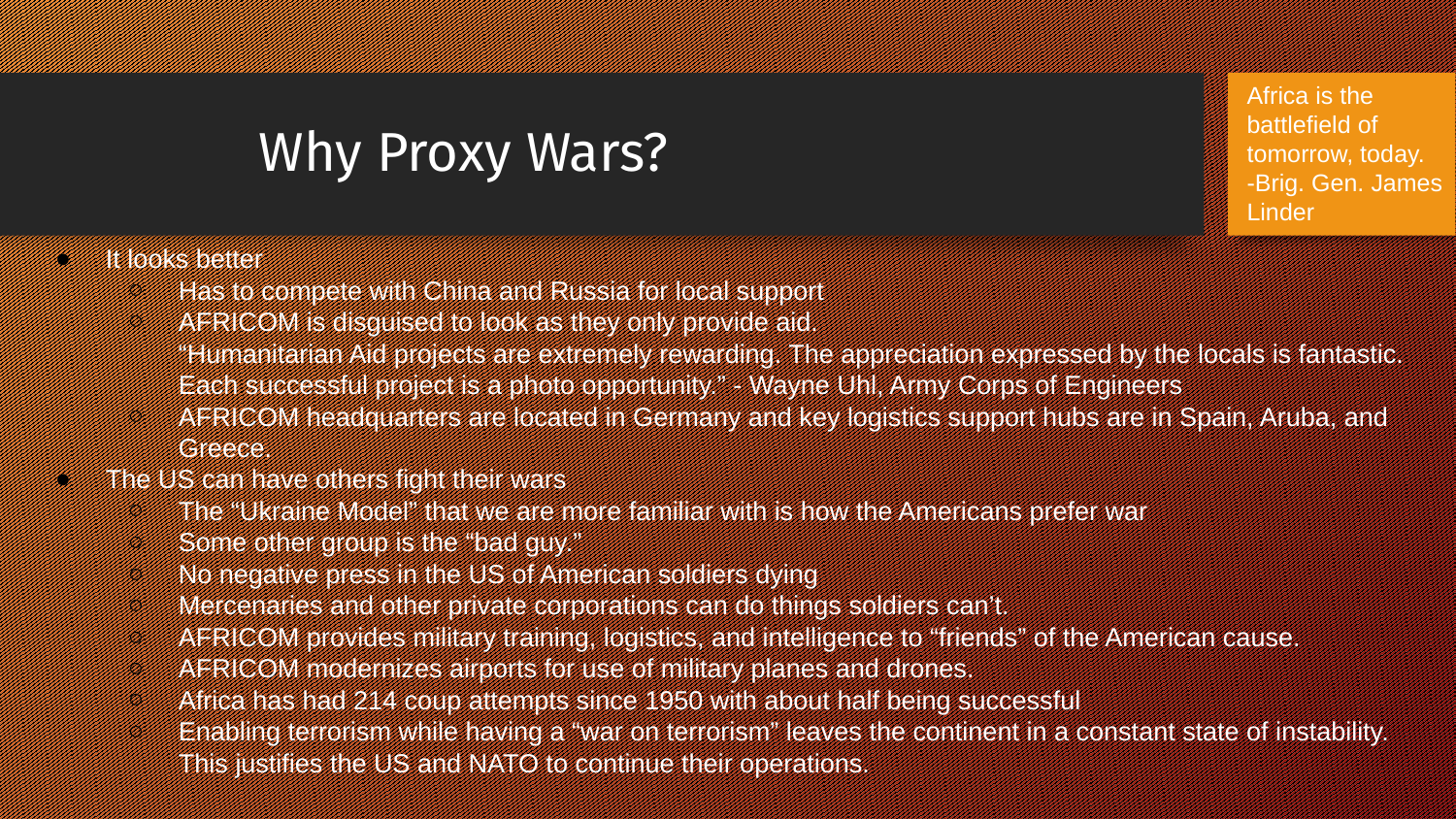

Africa is the battlefield of tomorrow, today.
-Brig. Gen. James Linder
Why Proxy Wars?
It looks better
Has to compete with China and Russia for local support
AFRICOM is disguised to look as they only provide aid.
“Humanitarian Aid projects are extremely rewarding. The appreciation expressed by the locals is fantastic. Each successful project is a photo opportunity.” - Wayne Uhl, Army Corps of Engineers
AFRICOM headquarters are located in Germany and key logistics support hubs are in Spain, Aruba, and Greece.
The US can have others fight their wars
The “Ukraine Model” that we are more familiar with is how the Americans prefer war
Some other group is the “bad guy.”
No negative press in the US of American soldiers dying
Mercenaries and other private corporations can do things soldiers can’t.
AFRICOM provides military training, logistics, and intelligence to “friends” of the American cause.
AFRICOM modernizes airports for use of military planes and drones.
Africa has had 214 coup attempts since 1950 with about half being successful
Enabling terrorism while having a “war on terrorism” leaves the continent in a constant state of instability. This justifies the US and NATO to continue their operations.